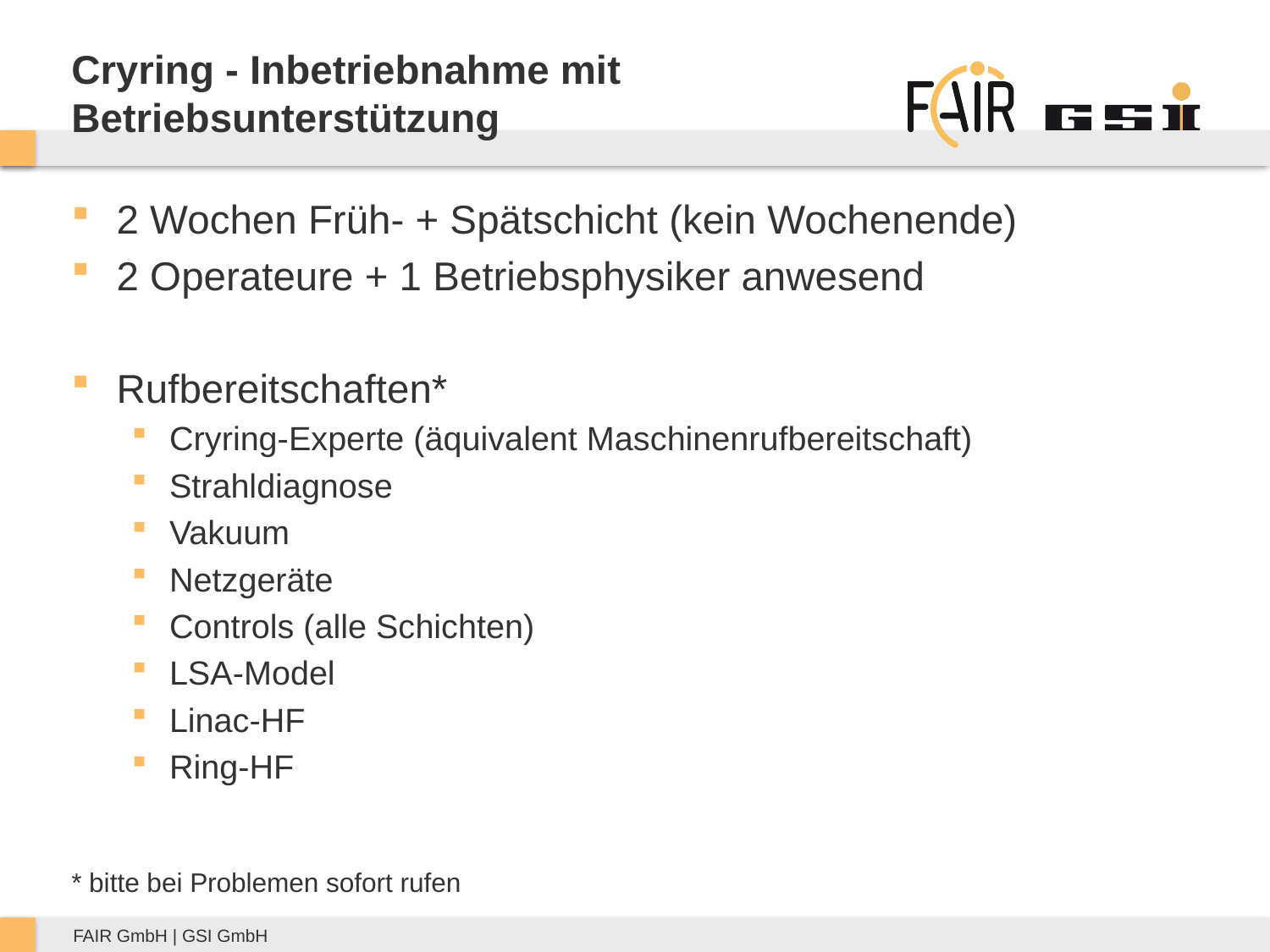

# Cryring - Inbetriebnahme mit Betriebsunterstützung
2 Wochen Früh- + Spätschicht (kein Wochenende)
2 Operateure + 1 Betriebsphysiker anwesend

Rufbereitschaften*
Cryring-Experte (äquivalent Maschinenrufbereitschaft)
Strahldiagnose
Vakuum
Netzgeräte
Controls (alle Schichten)
LSA-Model
Linac-HF
Ring-HF

* bitte bei Problemen sofort rufen